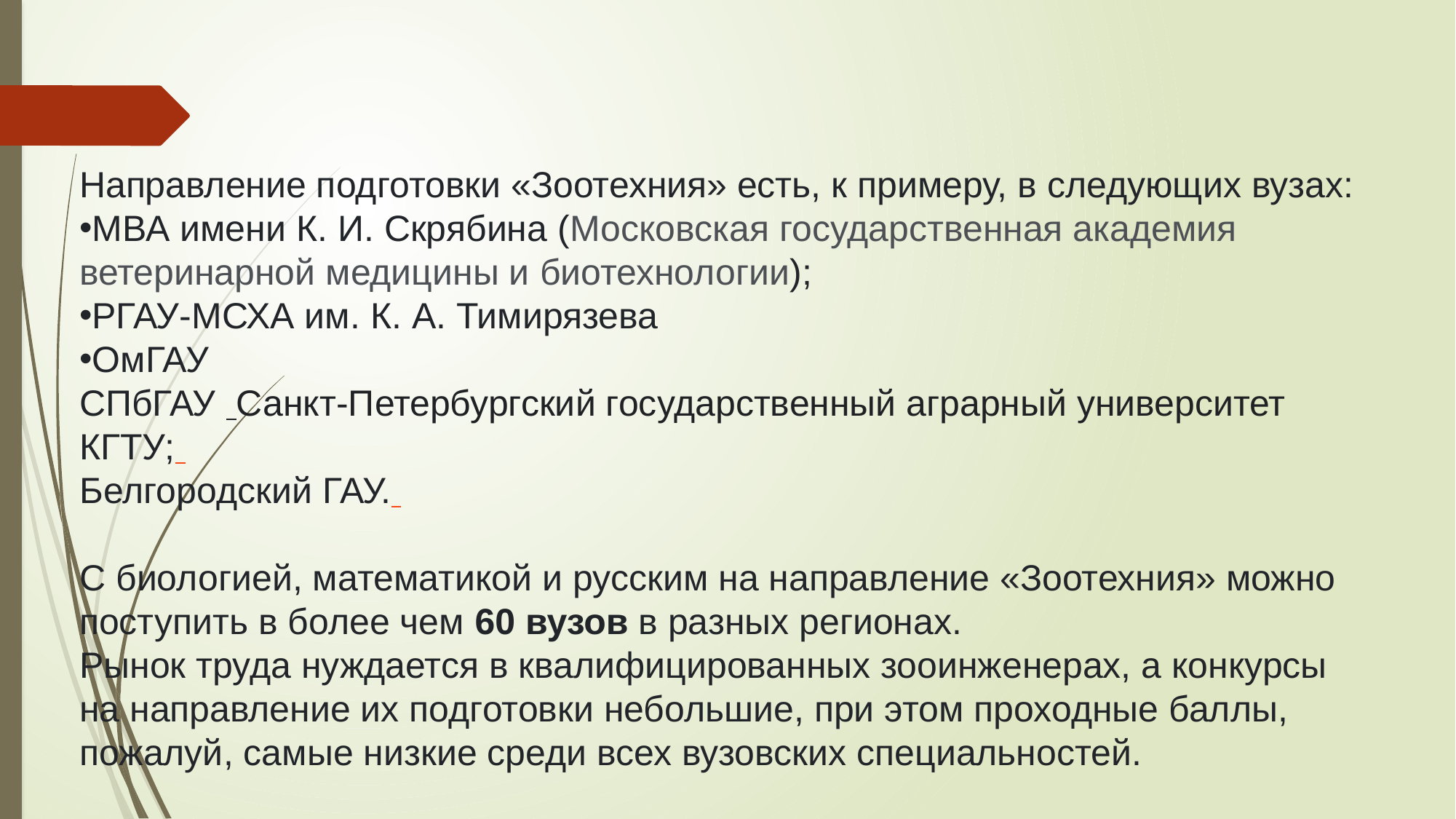

Направление подготовки «Зоотехния» есть, к примеру, в следующих вузах:
МВА имени К. И. Скрябина (Московская государственная академия ветеринарной медицины и биотехнологии);
РГАУ-МСХА им. К. А. Тимирязева
ОмГАУ
СПбГАУ  Санкт-Петербургский государственный аграрный университет
КГТУ;
Белгородский ГАУ.

С биологией, математикой и русским на направление «Зоотехния» можно поступить в более чем 60 вузов в разных регионах.
Рынок труда нуждается в квалифицированных зооинженерах, а конкурсы на направление их подготовки небольшие, при этом проходные баллы, пожалуй, самые низкие среди всех вузовских специальностей.